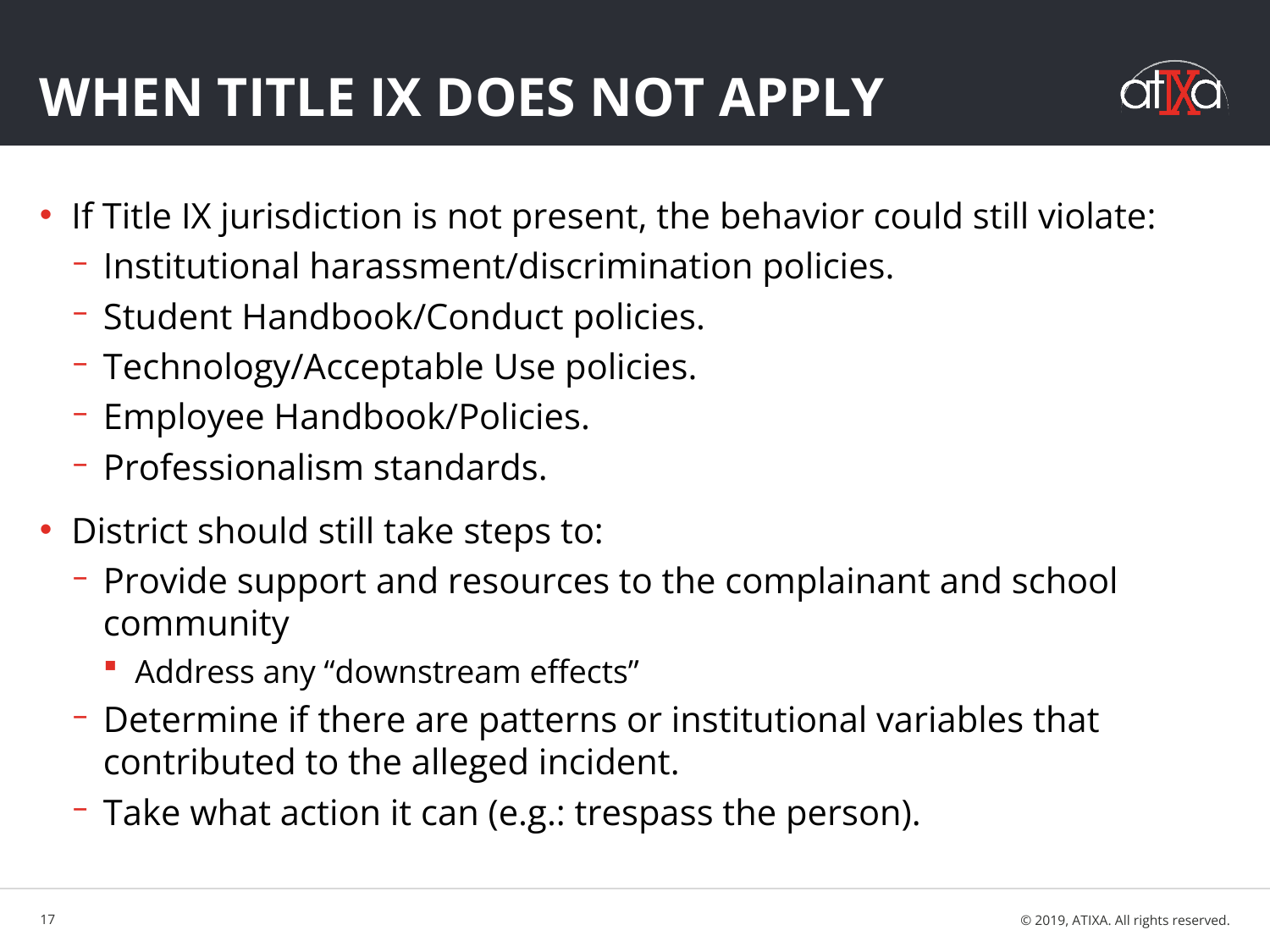

# When Title IX does not apply
If Title IX jurisdiction is not present, the behavior could still violate:
Institutional harassment/discrimination policies.
Student Handbook/Conduct policies.
Technology/Acceptable Use policies.
Employee Handbook/Policies.
Professionalism standards.
District should still take steps to:
Provide support and resources to the complainant and school community
Address any “downstream effects”
Determine if there are patterns or institutional variables that contributed to the alleged incident.
Take what action it can (e.g.: trespass the person).